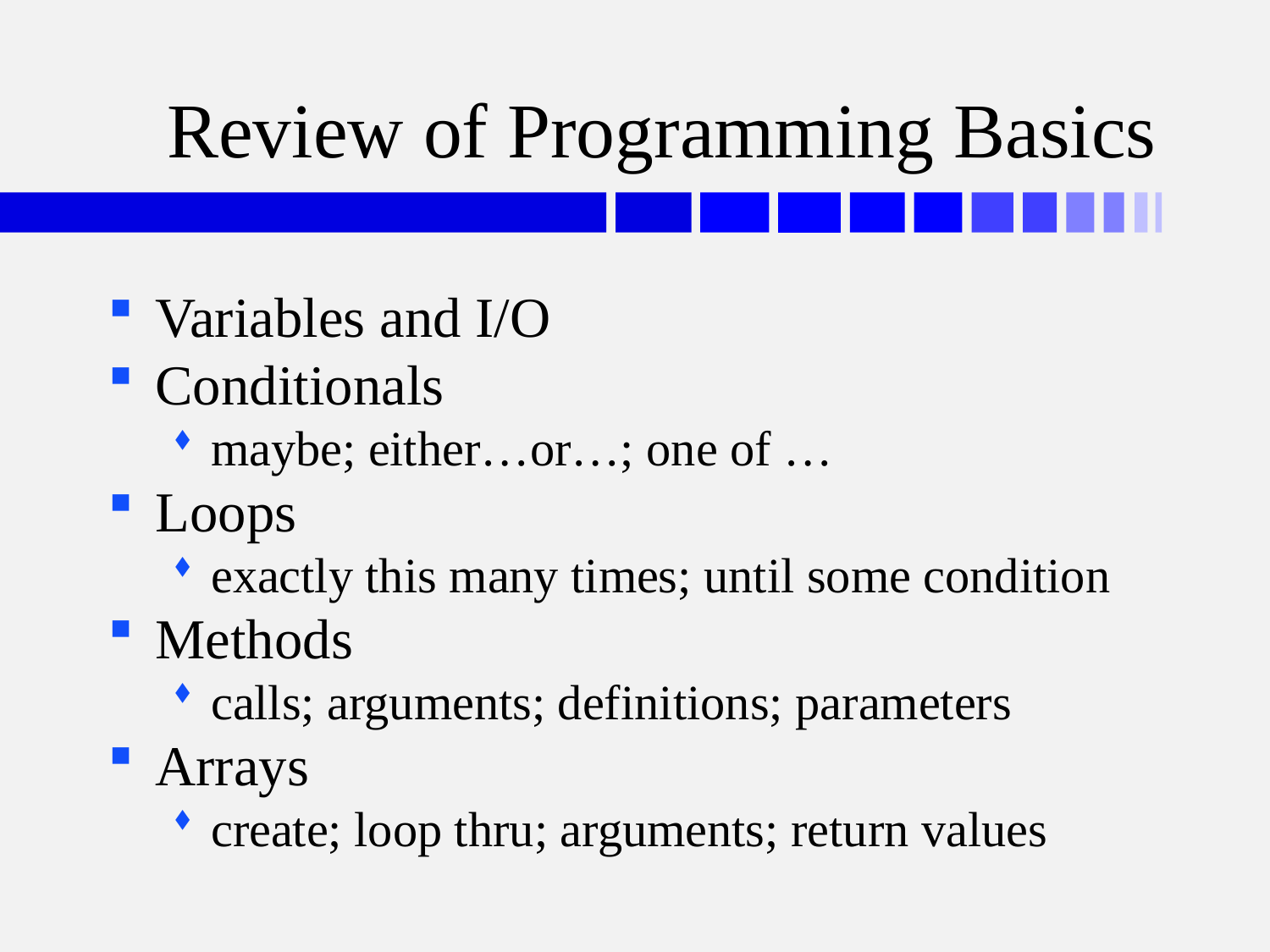

# Review of Programming Basics
Variables and I/O
Conditionals
maybe; either…or…; one of …
Loops
exactly this many times; until some condition
Methods
calls; arguments; definitions; parameters
Arrays
create; loop thru; arguments; return values